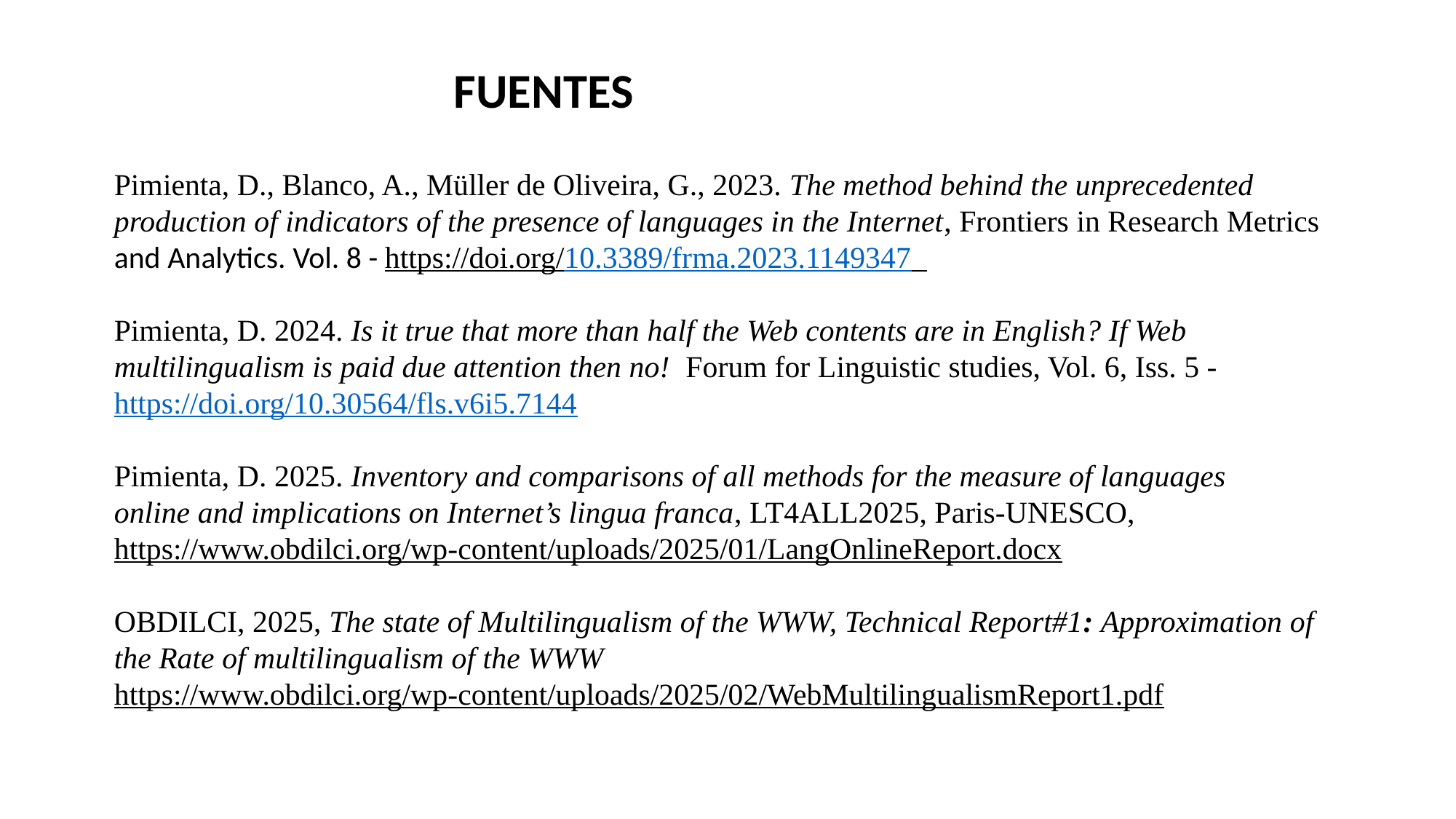

FUENTES
Pimienta, D., Blanco, A., Müller de Oliveira, G., 2023. The method behind the unprecedented production of indicators of the presence of languages in the Internet, Frontiers in Research Metrics and Analytics. Vol. 8 - https://doi.org/10.3389/frma.2023.1149347

Pimienta, D. 2024. Is it true that more than half the Web contents are in English? If Web multilingualism is paid due attention then no!  Forum for Linguistic studies, Vol. 6, Iss. 5 - https://doi.org/10.30564/fls.v6i5.7144

Pimienta, D. 2025. Inventory and comparisons of all methods for the measure of languages online and implications on Internet’s lingua franca, LT4ALL2025, Paris-UNESCO,
https://www.obdilci.org/wp-content/uploads/2025/01/LangOnlineReport.docx

OBDILCI, 2025, The state of Multilingualism of the WWW, Technical Report#1: Approximation of the Rate of multilingualism of the WWW
https://www.obdilci.org/wp-content/uploads/2025/02/WebMultilingualismReport1.pdf